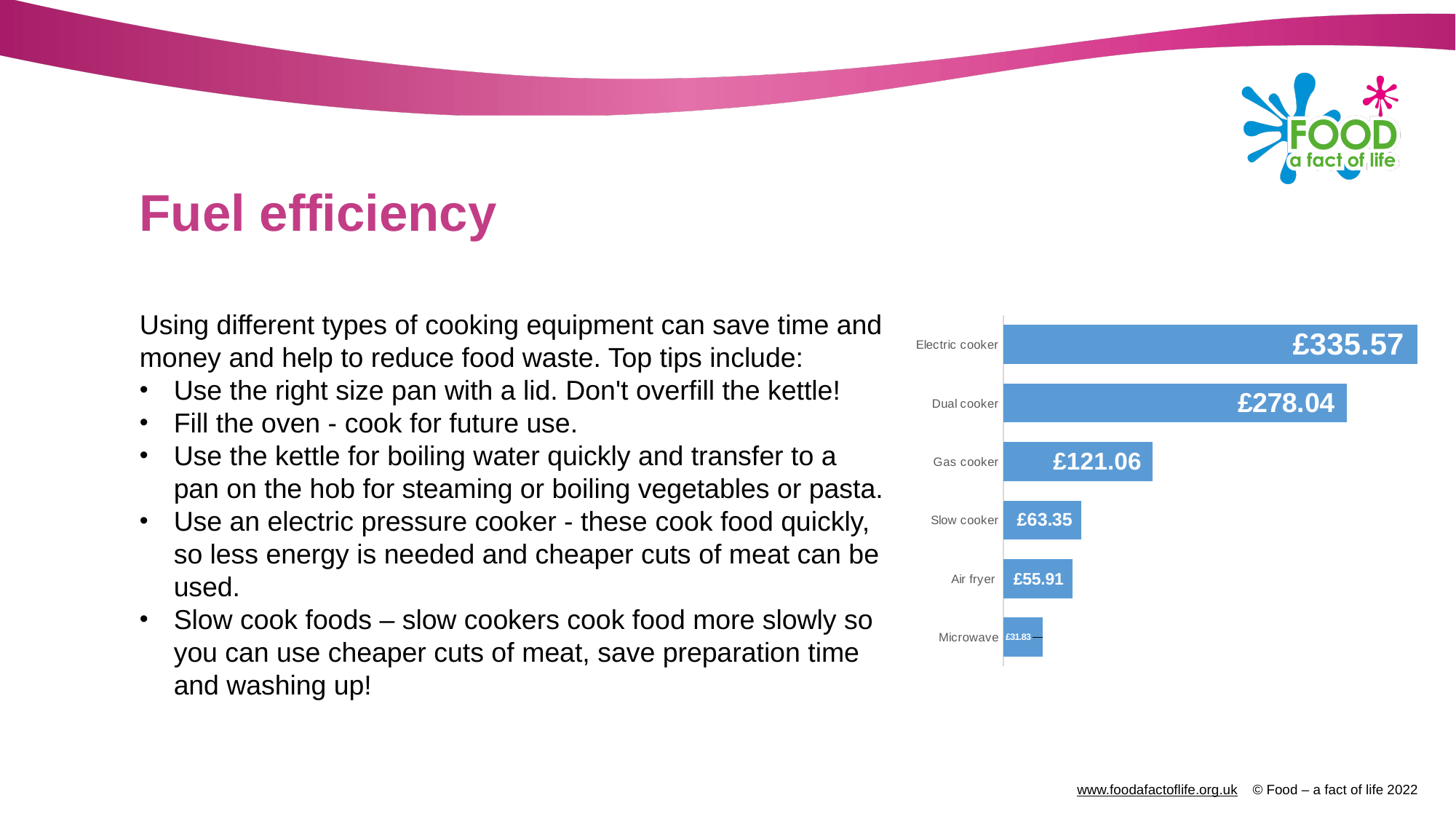

# Fuel efficiency

### Chart

| Category | £ per year |
|---|---|
| Microwave | 31.83 |
| Air fryer  | 55.91 |
| Slow cooker | 63.35 |
| Gas cooker | 121.06 |
| Dual cooker | 278.04 |
| Electric cooker | 335.57 |
Using different types of cooking equipment can save time and money and help to reduce food waste. Top tips include:
Use the right size pan with a lid. Don't overfill the kettle!
Fill the oven - cook for future use.
Use the kettle for boiling water quickly and transfer to a pan on the hob for steaming or boiling vegetables or pasta.
Use an electric pressure cooker - these cook food quickly, so less energy is needed and cheaper cuts of meat can be used.
Slow cook foods – slow cookers cook food more slowly so you can use cheaper cuts of meat, save preparation time and washing up!